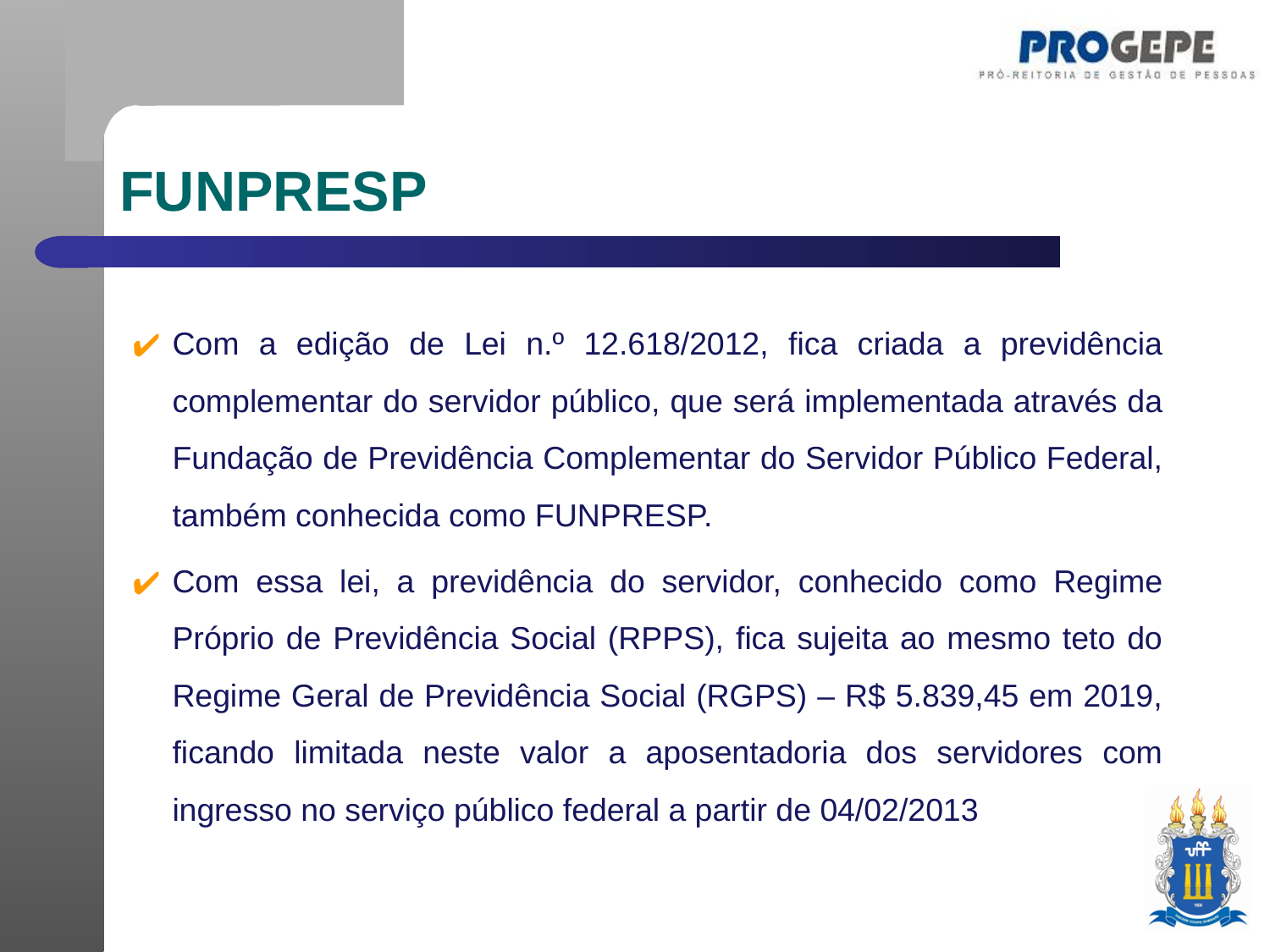

FUNPRESP
Com a edição de Lei n.º 12.618/2012, fica criada a previdência complementar do servidor público, que será implementada através da Fundação de Previdência Complementar do Servidor Público Federal, também conhecida como FUNPRESP.
Com essa lei, a previdência do servidor, conhecido como Regime Próprio de Previdência Social (RPPS), fica sujeita ao mesmo teto do Regime Geral de Previdência Social (RGPS) – R$ 5.839,45 em 2019, ficando limitada neste valor a aposentadoria dos servidores com ingresso no serviço público federal a partir de 04/02/2013